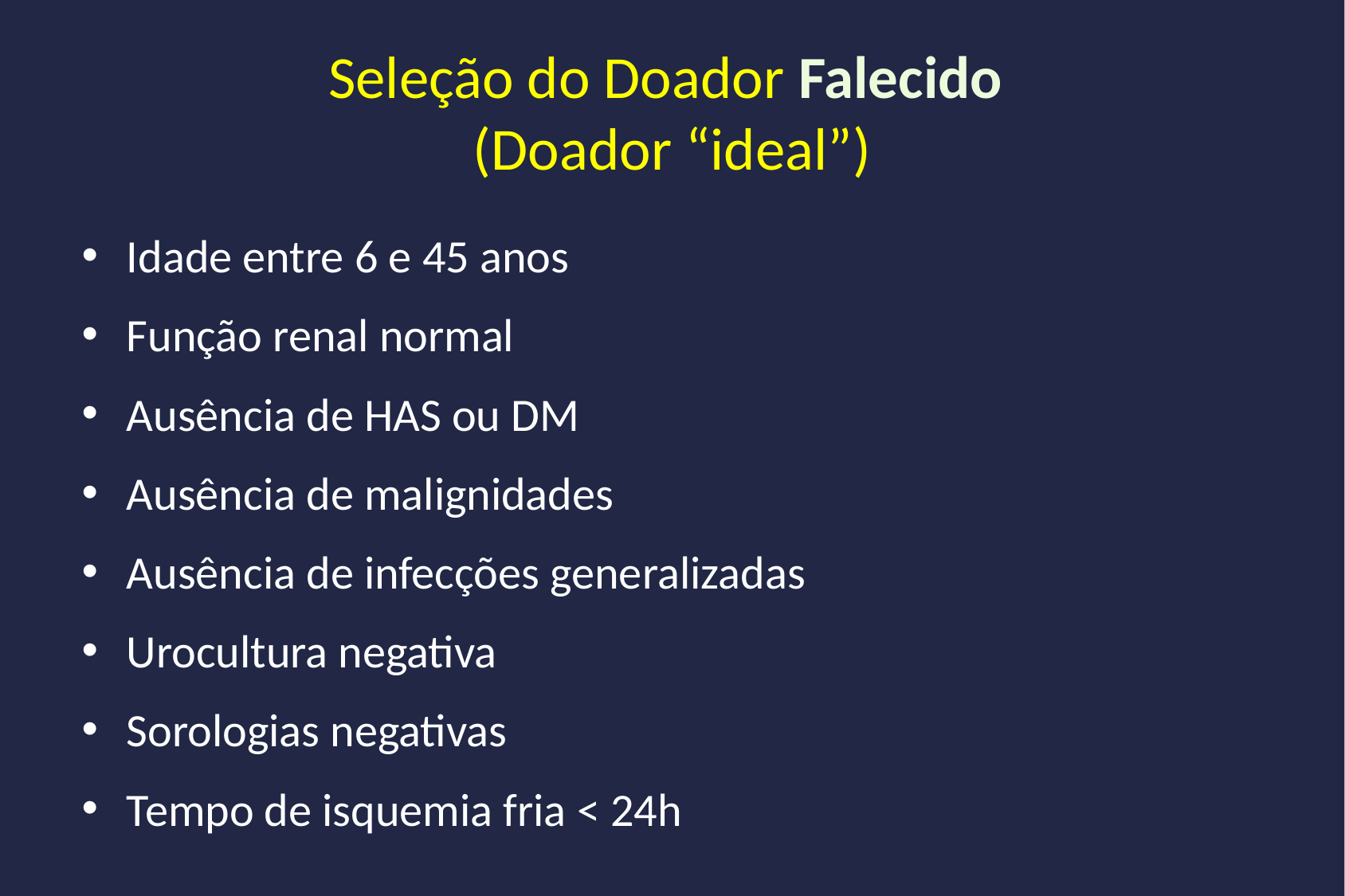

# Seleção do Doador Falecido (Doador “ideal”)
Idade entre 6 e 45 anos
Função renal normal
Ausência de HAS ou DM
Ausência de malignidades
Ausência de infecções generalizadas
Urocultura negativa
Sorologias negativas
Tempo de isquemia fria < 24h